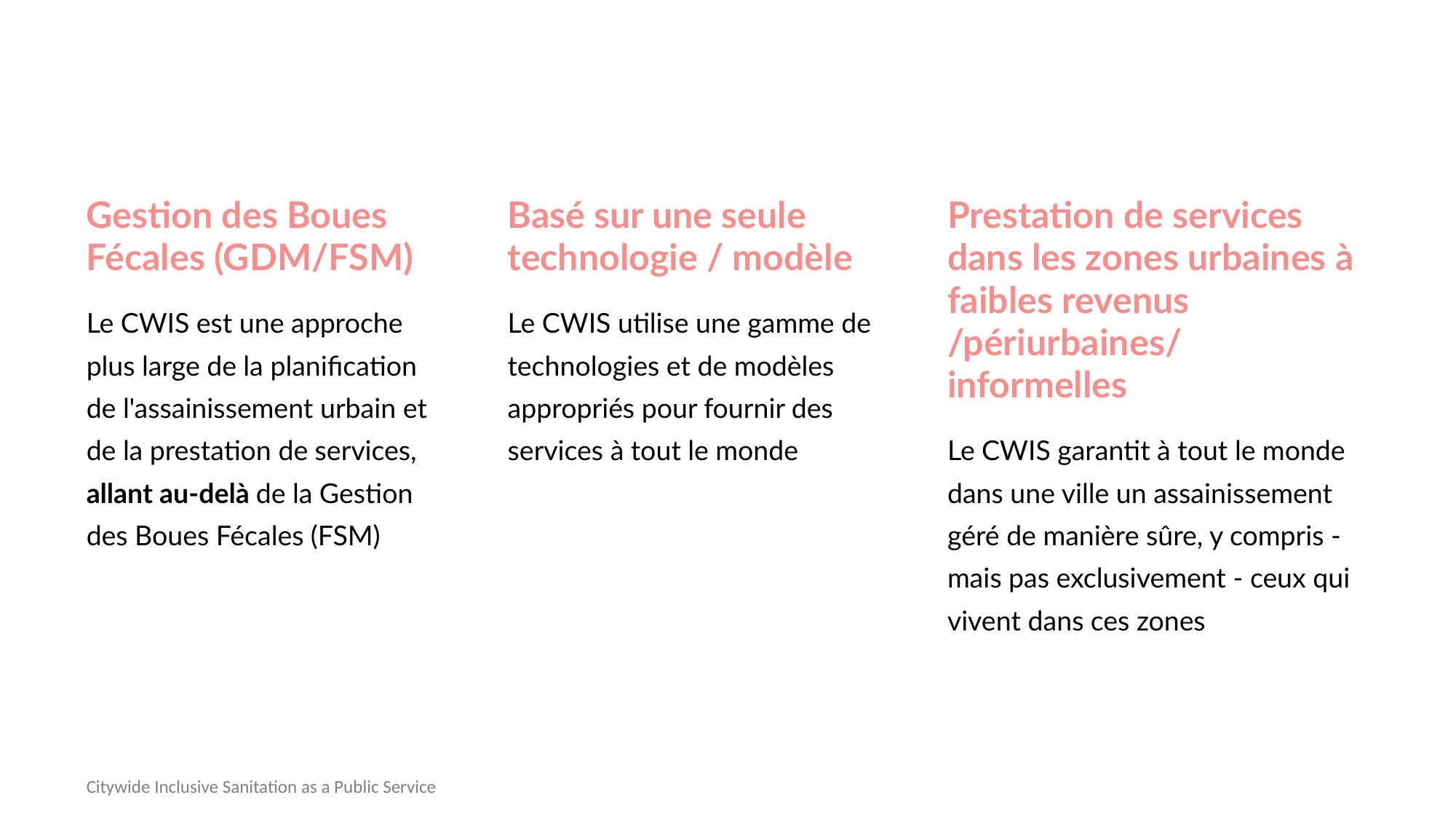

Gestion des Boues Fécales (GDM/FSM)
Le CWIS est une approche plus large de la planification de l'assainissement urbain et de la prestation de services, allant au-delà de la Gestion des Boues Fécales (FSM)
Basé sur une seule technologie / modèle
Le CWIS utilise une gamme de technologies et de modèles appropriés pour fournir des services à tout le monde
Prestation de services dans les zones urbaines à faibles revenus /périurbaines/ informelles
Le CWIS garantit à tout le monde dans une ville un assainissement géré de manière sûre, y compris - mais pas exclusivement - ceux qui vivent dans ces zones